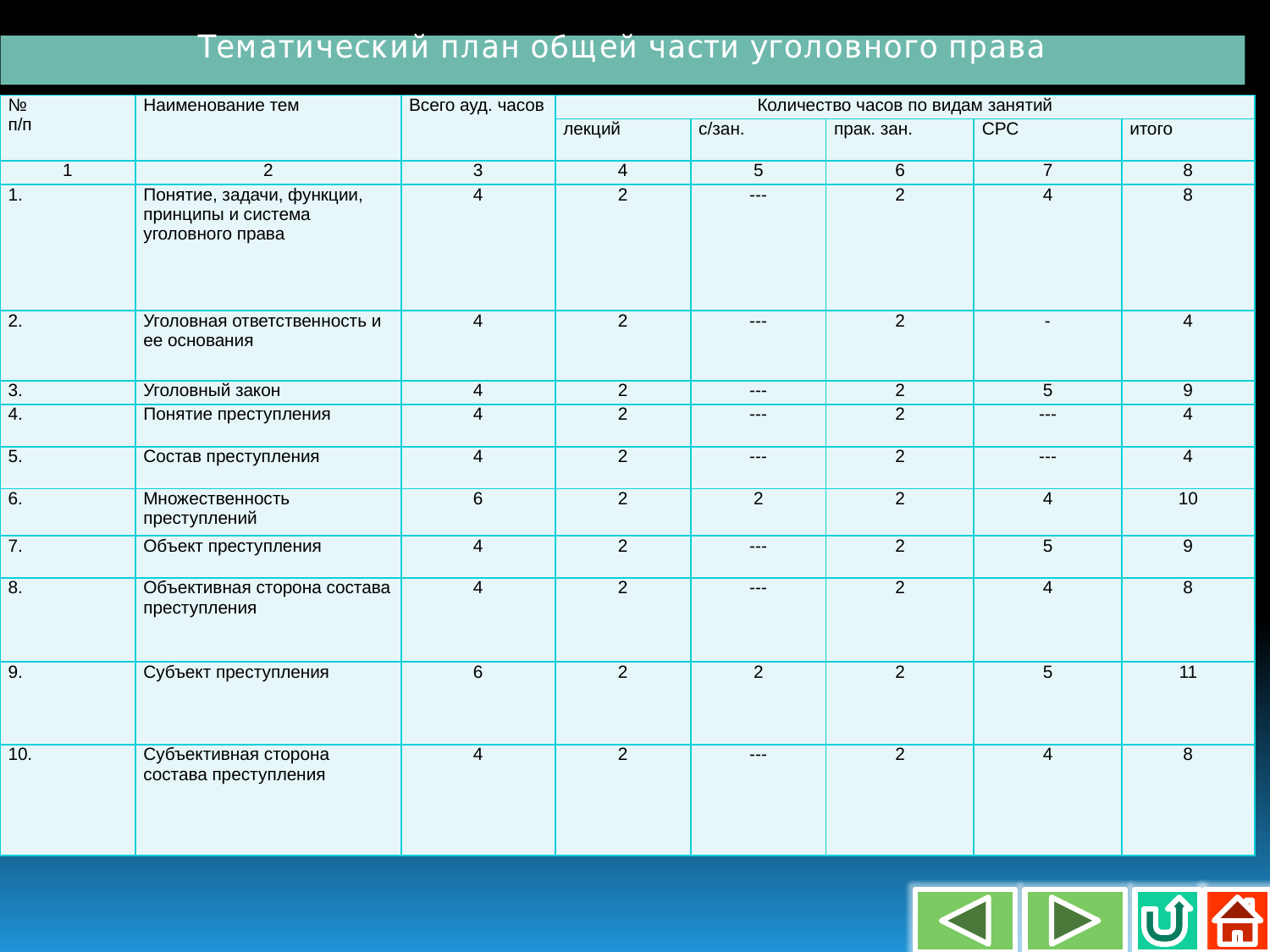

Тематический план общей части уголовного права

| № п/п | Наименование тем | Всего ауд. часов | Количество часов по видам занятий |  |  |  |  |
| --- | --- | --- | --- | --- | --- | --- | --- |
|  |  |  | лекций | с/зан. | прак. зан. | СРС | итого |
| 1 | 2 | 3 | 4 | 5 | 6 | 7 | 8 |
| 1. | Понятие, задачи, функции, принципы и система уголовного права | 4 | 2 | --- | 2 | 4 | 8 |
| 2. | Уголовная ответственность и ее основания | 4 | 2 | --- | 2 | - | 4 |
| 3. | Уголовный закон | 4 | 2 | --- | 2 | 5 | 9 |
| 4. | Понятие преступления | 4 | 2 | --- | 2 | --- | 4 |
| 5. | Состав преступления | 4 | 2 | --- | 2 | --- | 4 |
| 6. | Множественность преступлений | 6 | 2 | 2 | 2 | 4 | 10 |
| 7. | Объект преступления | 4 | 2 | --- | 2 | 5 | 9 |
| 8. | Объективная сторона состава преступления | 4 | 2 | --- | 2 | 4 | 8 |
| 9. | Субъект преступления | 6 | 2 | 2 | 2 | 5 | 11 |
| 10. | Субъективная сторона состава преступления | 4 | 2 | --- | 2 | 4 | 8 |